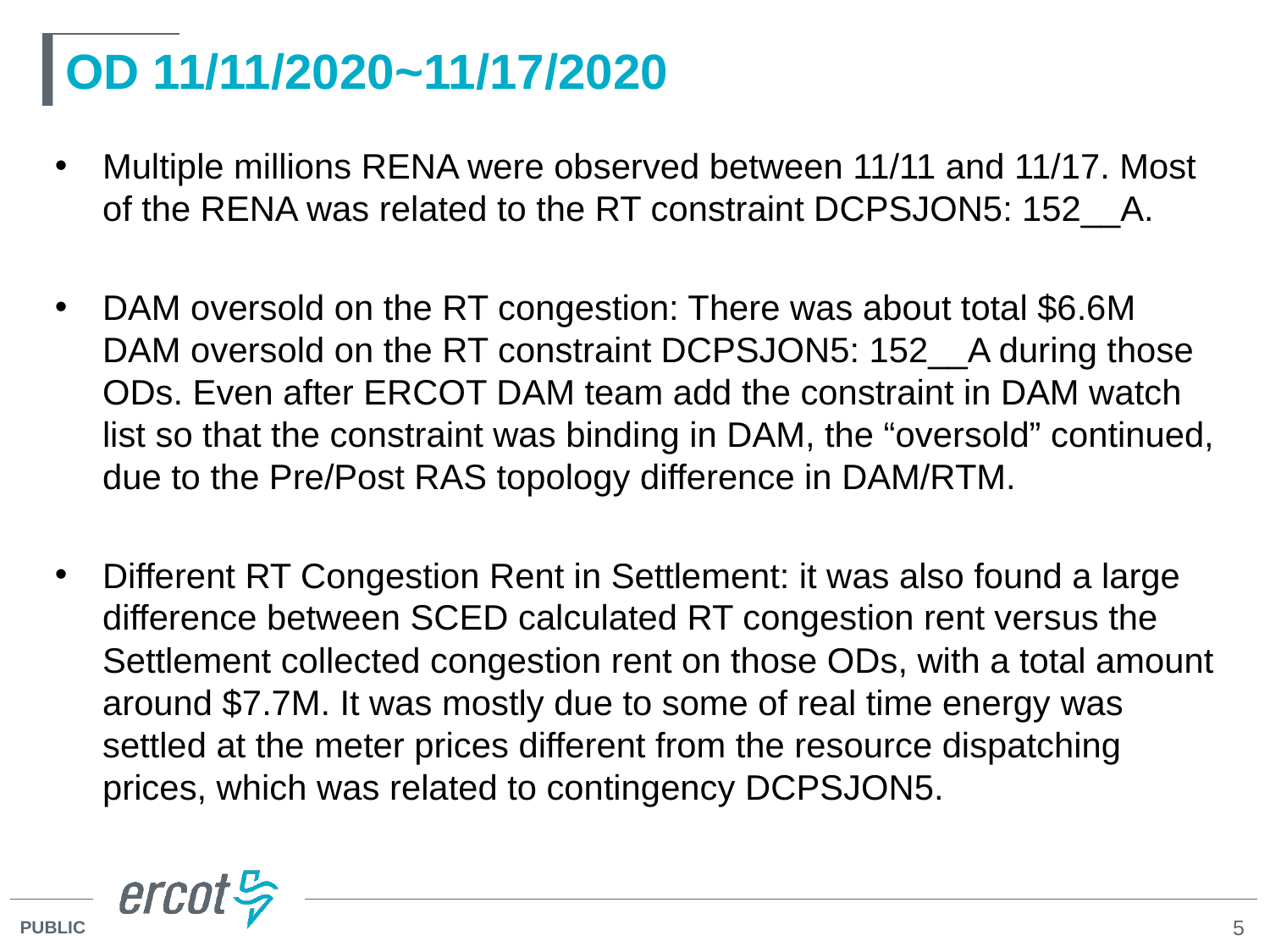

# OD 11/11/2020~11/17/2020
Multiple millions RENA were observed between 11/11 and 11/17. Most of the RENA was related to the RT constraint DCPSJON5: 152__A.

DAM oversold on the RT congestion: There was about total $6.6M DAM oversold on the RT constraint DCPSJON5: 152__A during those ODs. Even after ERCOT DAM team add the constraint in DAM watch list so that the constraint was binding in DAM, the “oversold” continued, due to the Pre/Post RAS topology difference in DAM/RTM.

Different RT Congestion Rent in Settlement: it was also found a large difference between SCED calculated RT congestion rent versus the Settlement collected congestion rent on those ODs, with a total amount around $7.7M. It was mostly due to some of real time energy was settled at the meter prices different from the resource dispatching prices, which was related to contingency DCPSJON5.